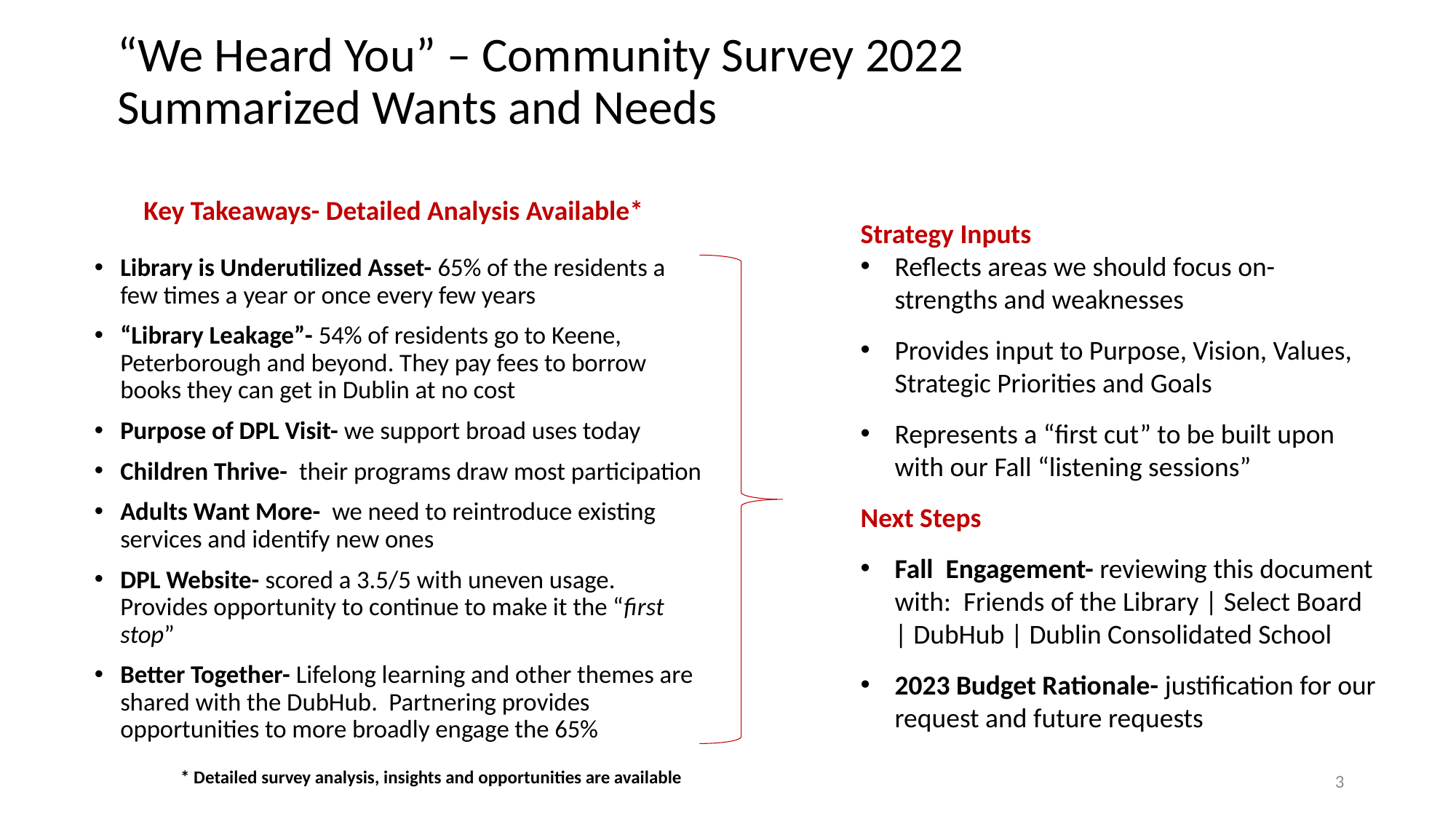

# “We Heard You” – Community Survey 2022 Summarized Wants and Needs
Key Takeaways- Detailed Analysis Available*
Strategy Inputs
Reflects areas we should focus on- strengths and weaknesses
Provides input to Purpose, Vision, Values, Strategic Priorities and Goals
Represents a “first cut” to be built upon with our Fall “listening sessions”
Next Steps
Fall  Engagement- reviewing this document with:  Friends of the Library | Select Board | DubHub | Dublin Consolidated School
2023 Budget Rationale- justification for our request and future requests

Library is Underutilized Asset- 65% of the residents a few times a year or once every few years
“Library Leakage”- 54% of residents go to Keene, Peterborough and beyond. They pay fees to borrow books they can get in Dublin at no cost
Purpose of DPL Visit- we support broad uses today
Children Thrive-  their programs draw most participation
Adults Want More-  we need to reintroduce existing services and identify new ones
DPL Website- scored a 3.5/5 with uneven usage.  Provides opportunity to continue to make it the “first stop”
Better Together- Lifelong learning and other themes are shared with the DubHub.  Partnering provides opportunities to more broadly engage the 65%

3
 * Detailed survey analysis, insights and opportunities are available